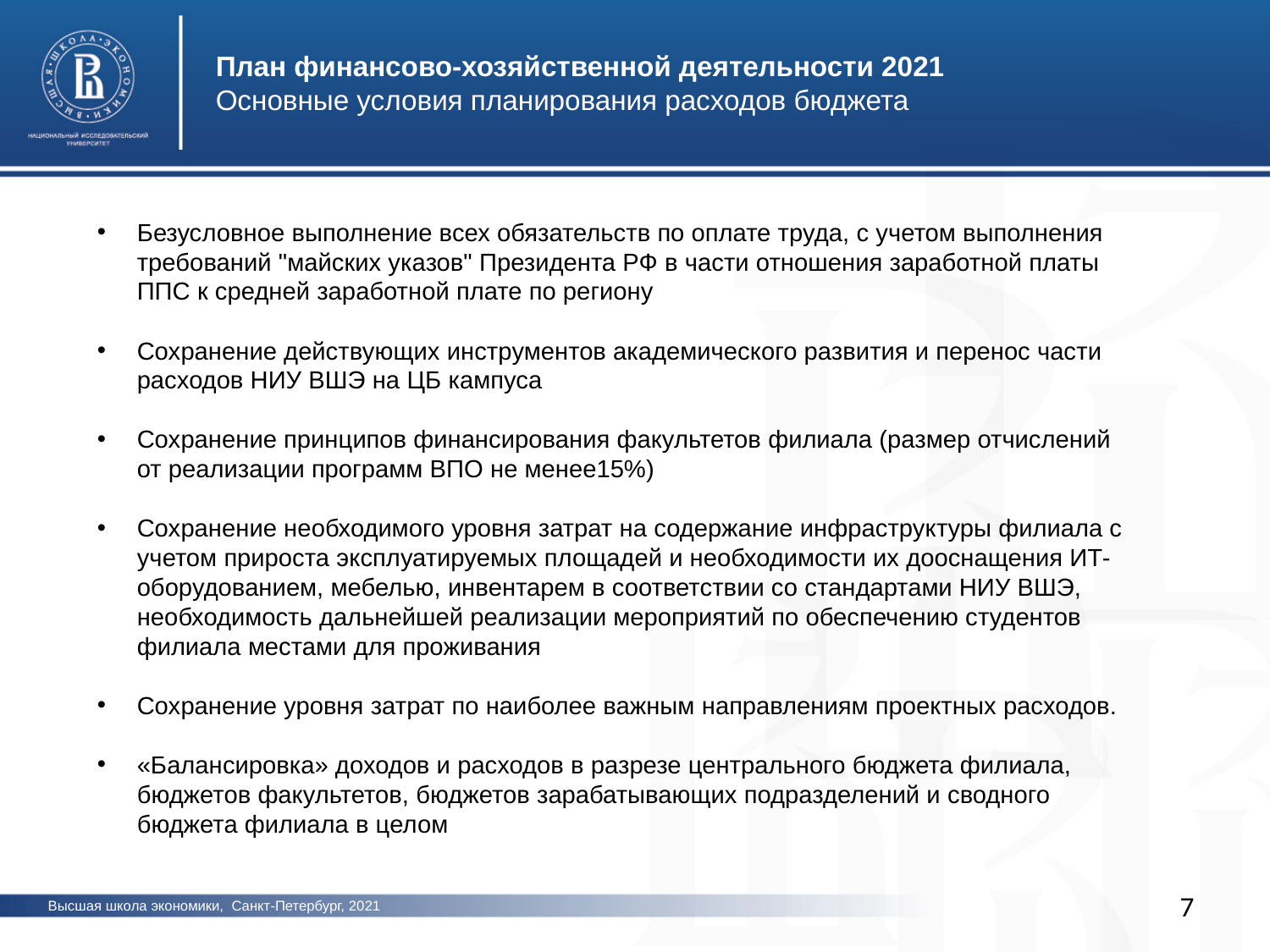

План финансово-хозяйственной деятельности 2021
Основные условия планирования расходов бюджета
Безусловное выполнение всех обязательств по оплате труда, с учетом выполнения требований "майских указов" Президента РФ в части отношения заработной платы ППС к средней заработной плате по региону

Сохранение действующих инструментов академического развития и перенос части расходов НИУ ВШЭ на ЦБ кампуса

Сохранение принципов финансирования факультетов филиала (размер отчислений от реализации программ ВПО не менее15%)

Сохранение необходимого уровня затрат на содержание инфраструктуры филиала с учетом прироста эксплуатируемых площадей и необходимости их дооснащения ИТ-оборудованием, мебелью, инвентарем в соответствии со стандартами НИУ ВШЭ, необходимость дальнейшей реализации мероприятий по обеспечению студентов филиала местами для проживания

Сохранение уровня затрат по наиболее важным направлениям проектных расходов.

«Балансировка» доходов и расходов в разрезе центрального бюджета филиала, бюджетов факультетов, бюджетов зарабатывающих подразделений и сводного бюджета филиала в целом
7